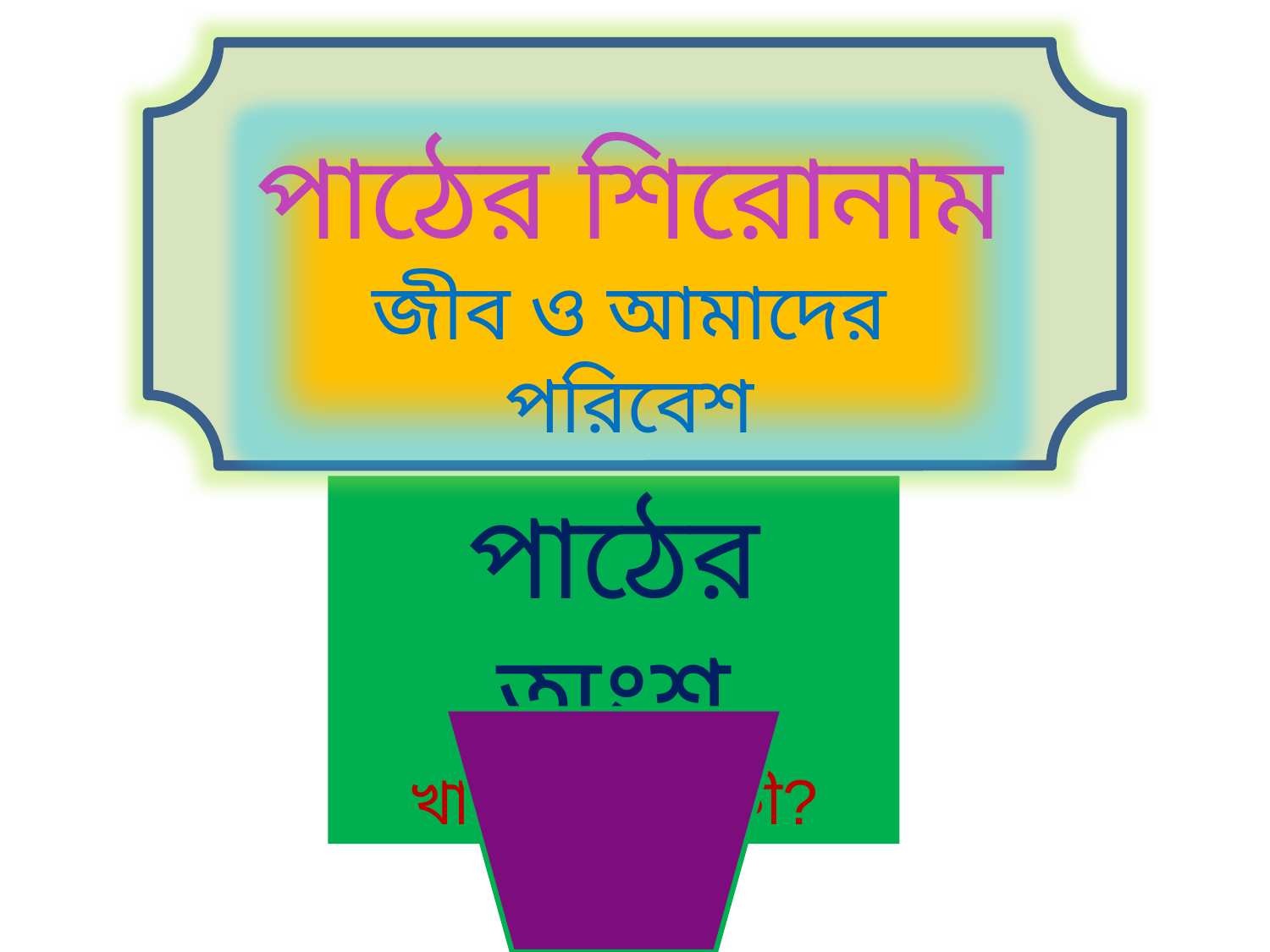

পাঠের শিরোনাম
জীব ও আমাদের পরিবেশ
পাঠের অংশ
খাদ্য শৃঙ্খল কী?